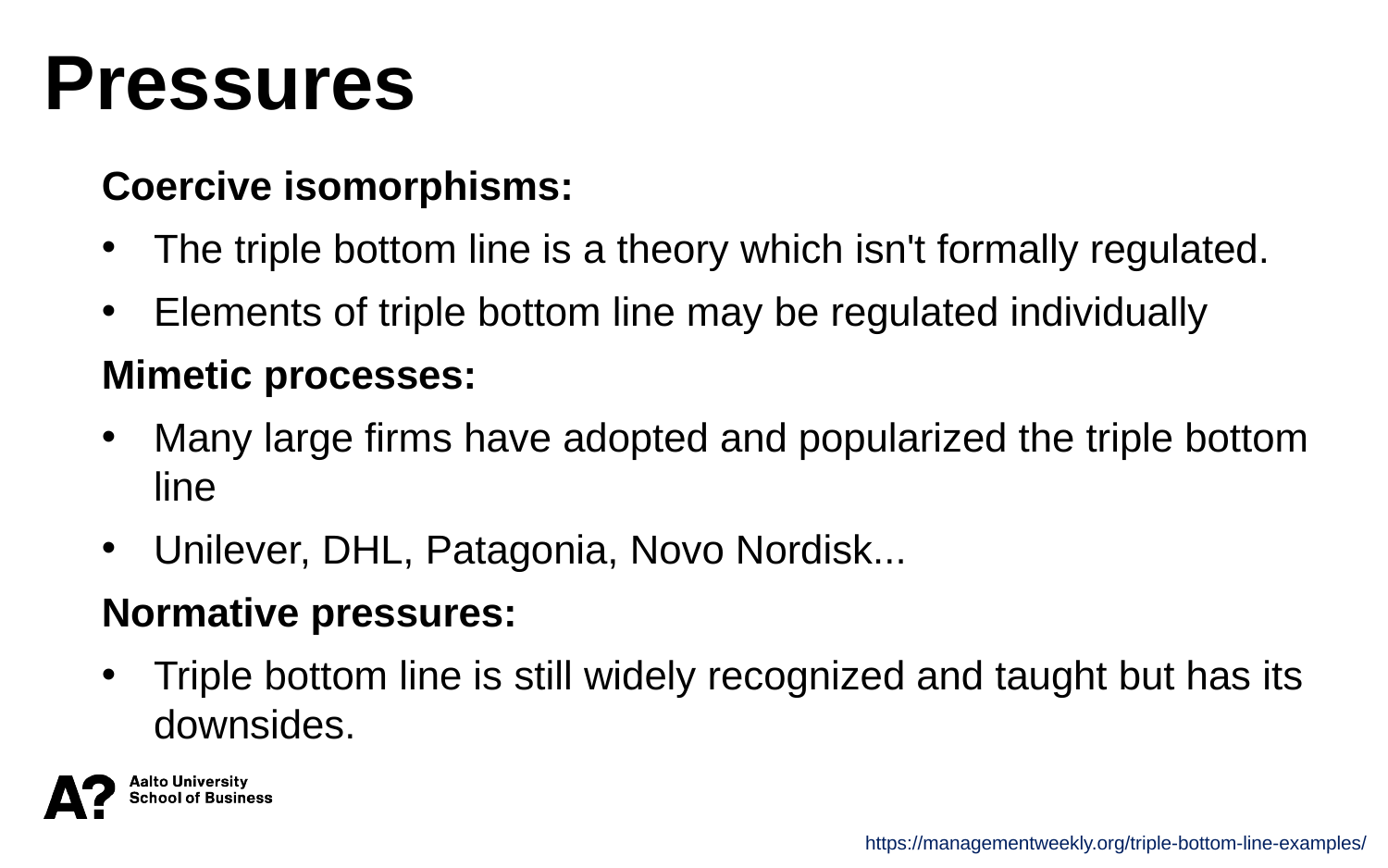

Pressures
Coercive isomorphisms:
The triple bottom line is a theory which isn't formally regulated.
Elements of triple bottom line may be regulated individually
Mimetic processes:
Many large firms have adopted and popularized the triple bottom line
Unilever, DHL, Patagonia, Novo Nordisk...
Normative pressures:
Triple bottom line is still widely recognized and taught but has its downsides.
https://managementweekly.org/triple-bottom-line-examples/